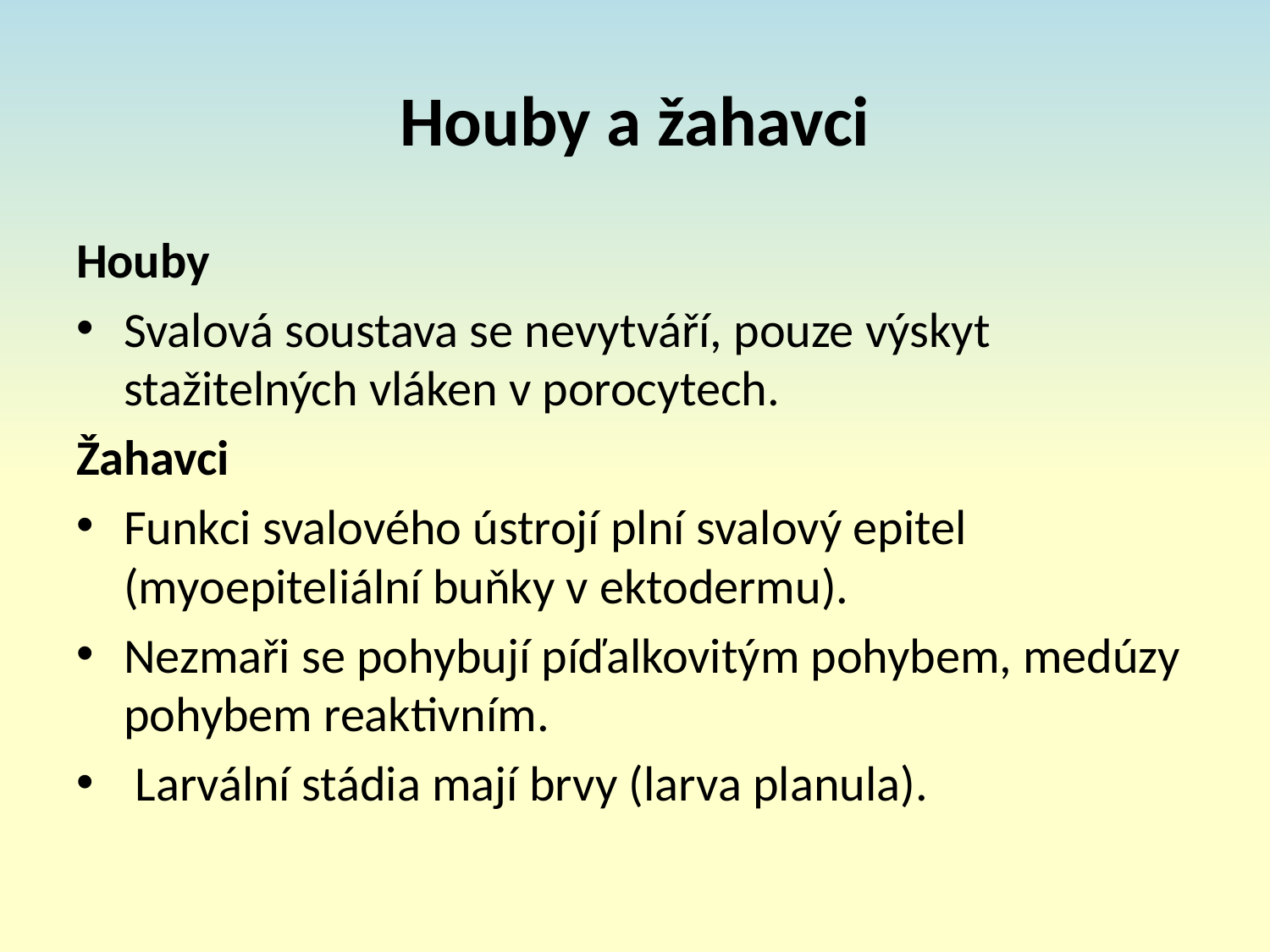

# Houby a žahavci
Houby
Svalová soustava se nevytváří, pouze výskyt stažitelných vláken v porocytech.
Žahavci
Funkci svalového ústrojí plní svalový epitel (myoepiteliální buňky v ektodermu).
Nezmaři se pohybují píďalkovitým pohybem, medúzy pohybem reaktivním.
 Larvální stádia mají brvy (larva planula).